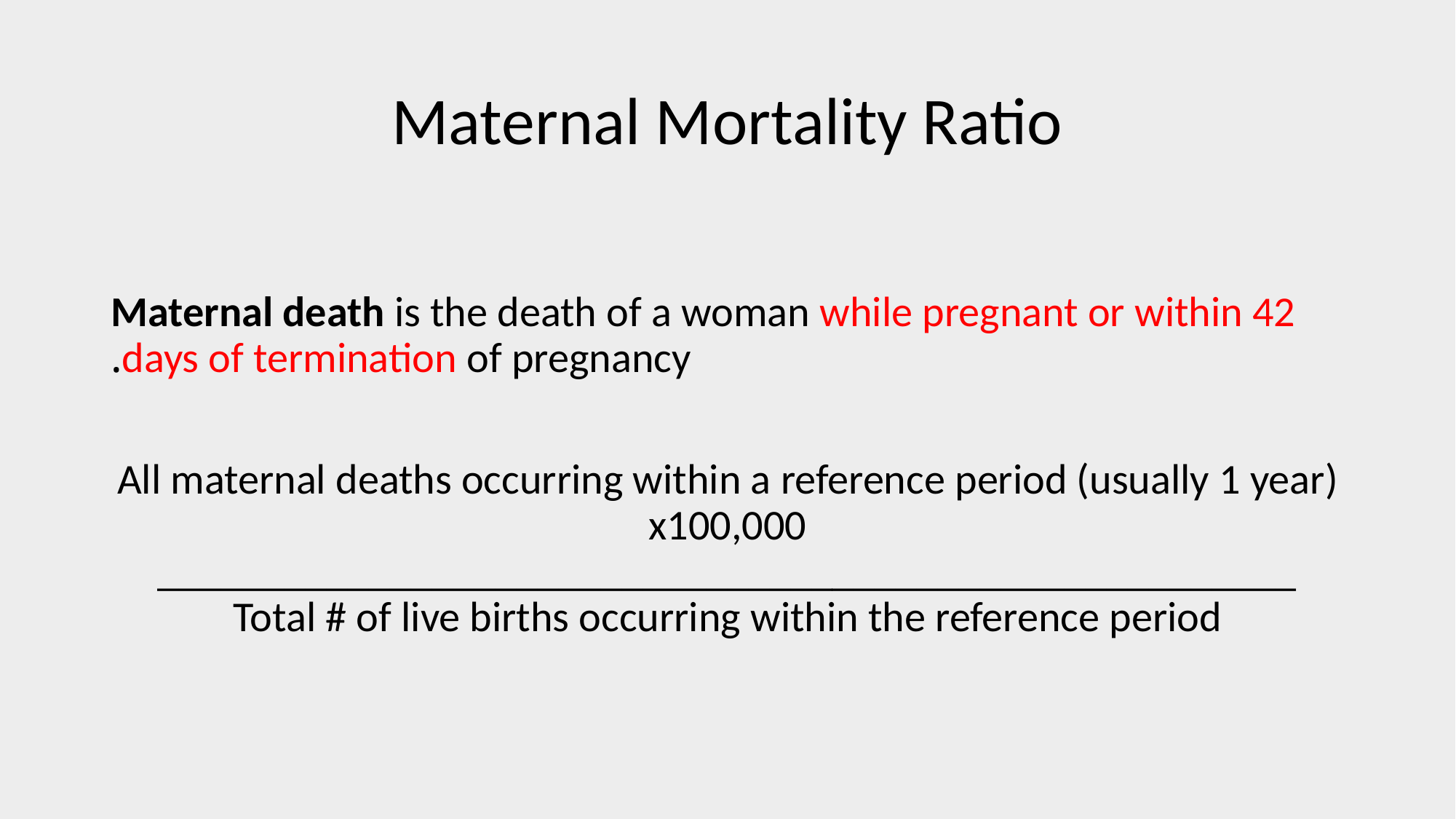

# Maternal Mortality Ratio

Maternal death is the death of a woman while pregnant or within 42 days of termination of pregnancy.

All maternal deaths occurring within a reference period (usually 1 year) x100,000
______________________________________________________
Total # of live births occurring within the reference period